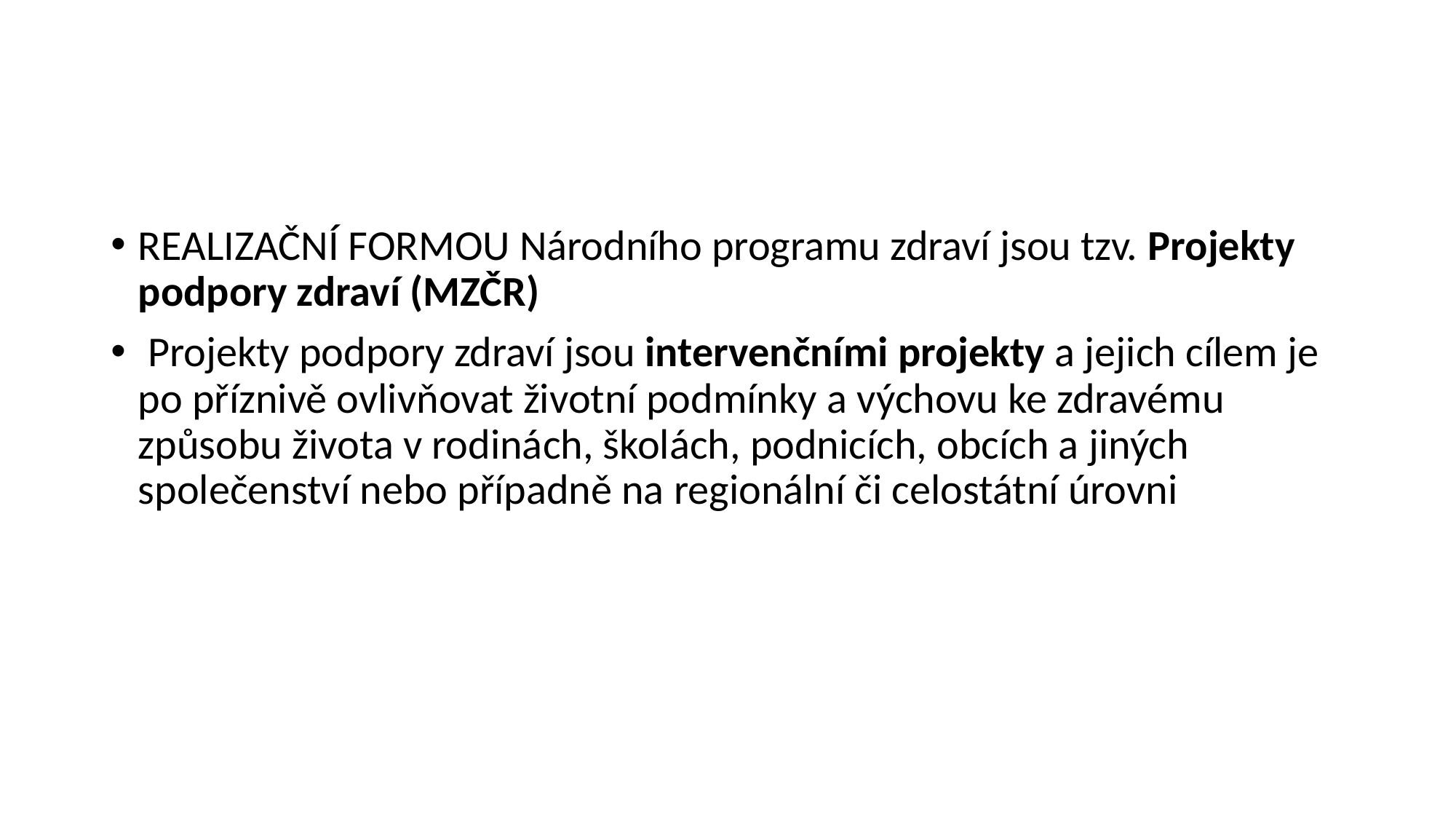

#
REALIZAČNÍ FORMOU Národního programu zdraví jsou tzv. Projekty podpory zdraví (MZČR)
 Projekty podpory zdraví jsou intervenčními projekty a jejich cílem je po příznivě ovlivňovat životní podmínky a výchovu ke zdravému způsobu života v rodinách, školách, podnicích, obcích a jiných společenství nebo případně na regionální či celostátní úrovni